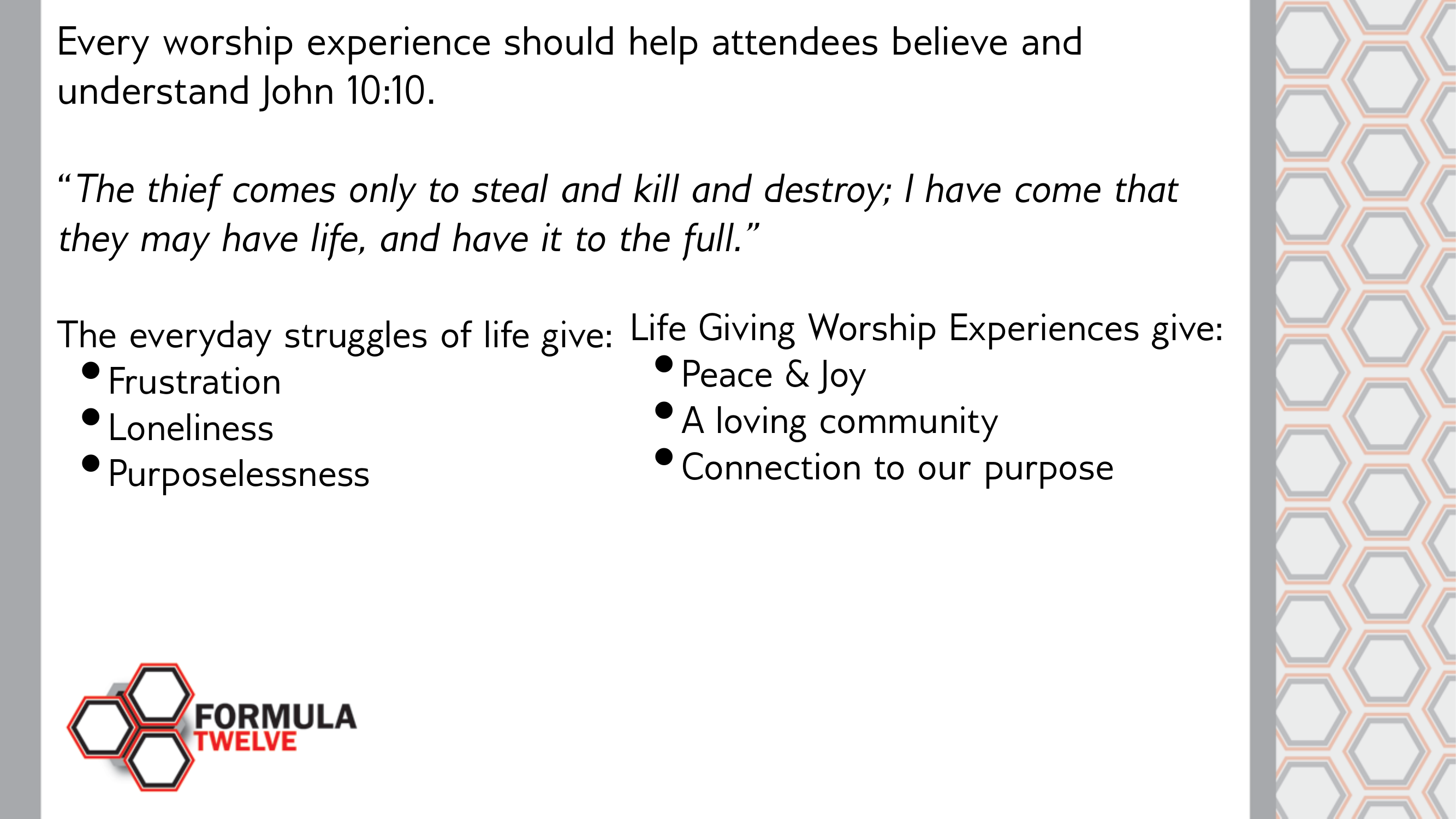

Every worship experience should help attendees believe and understand John 10:10.

“The thief comes only to steal and kill and destroy; I have come that they may have life, and have it to the full.”

The everyday struggles of life give:
Frustration
Loneliness
Purposelessness

Life Giving Worship Experiences give:
Peace & Joy
A loving community
Connection to our purpose